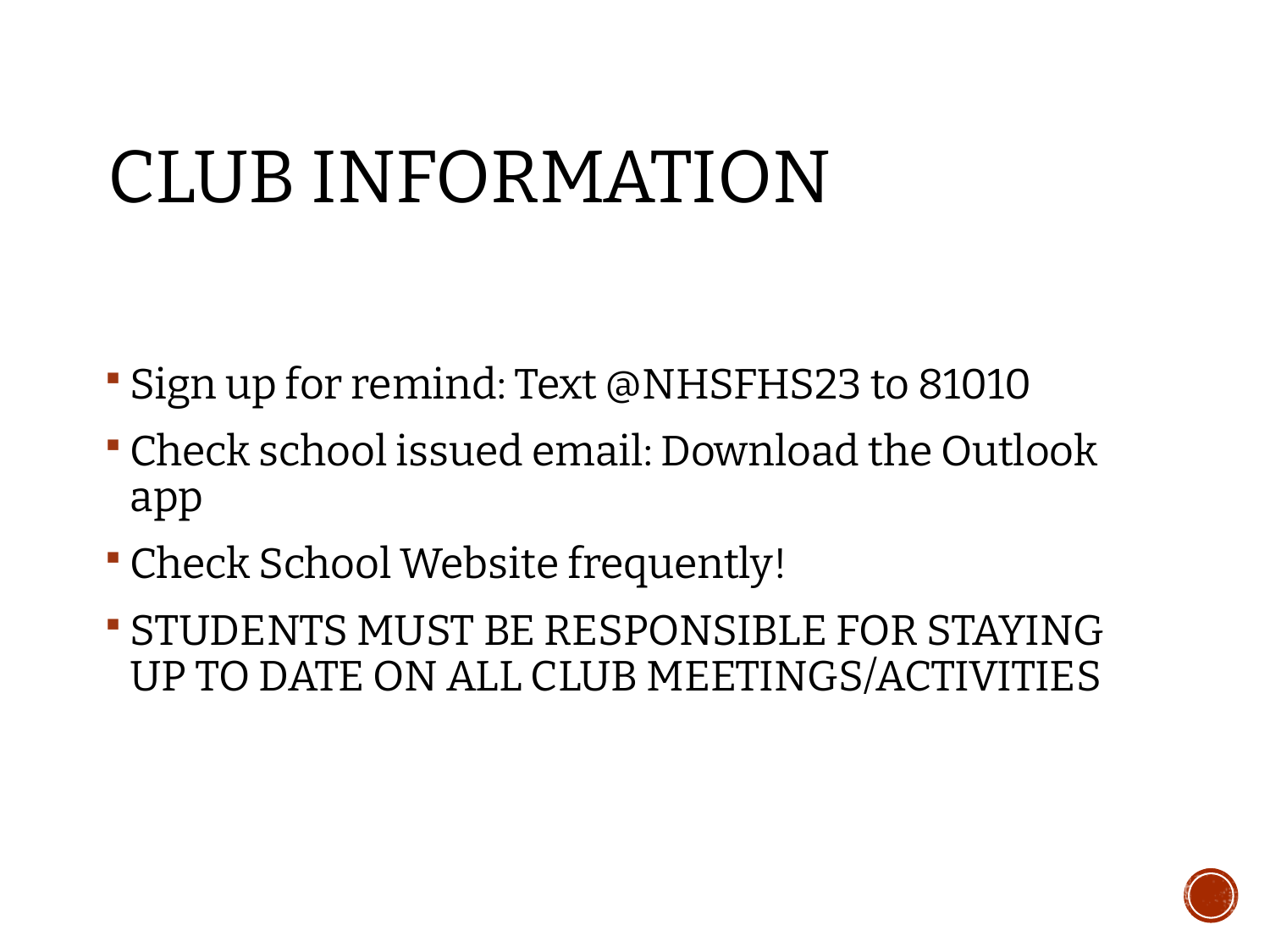

# Club Information

Sign up for remind: Text @NHSFHS23 to 81010
Check school issued email: Download the Outlook app
Check School Website frequently!
STUDENTS MUST BE RESPONSIBLE FOR STAYING UP TO DATE ON ALL CLUB MEETINGS/ACTIVITIES